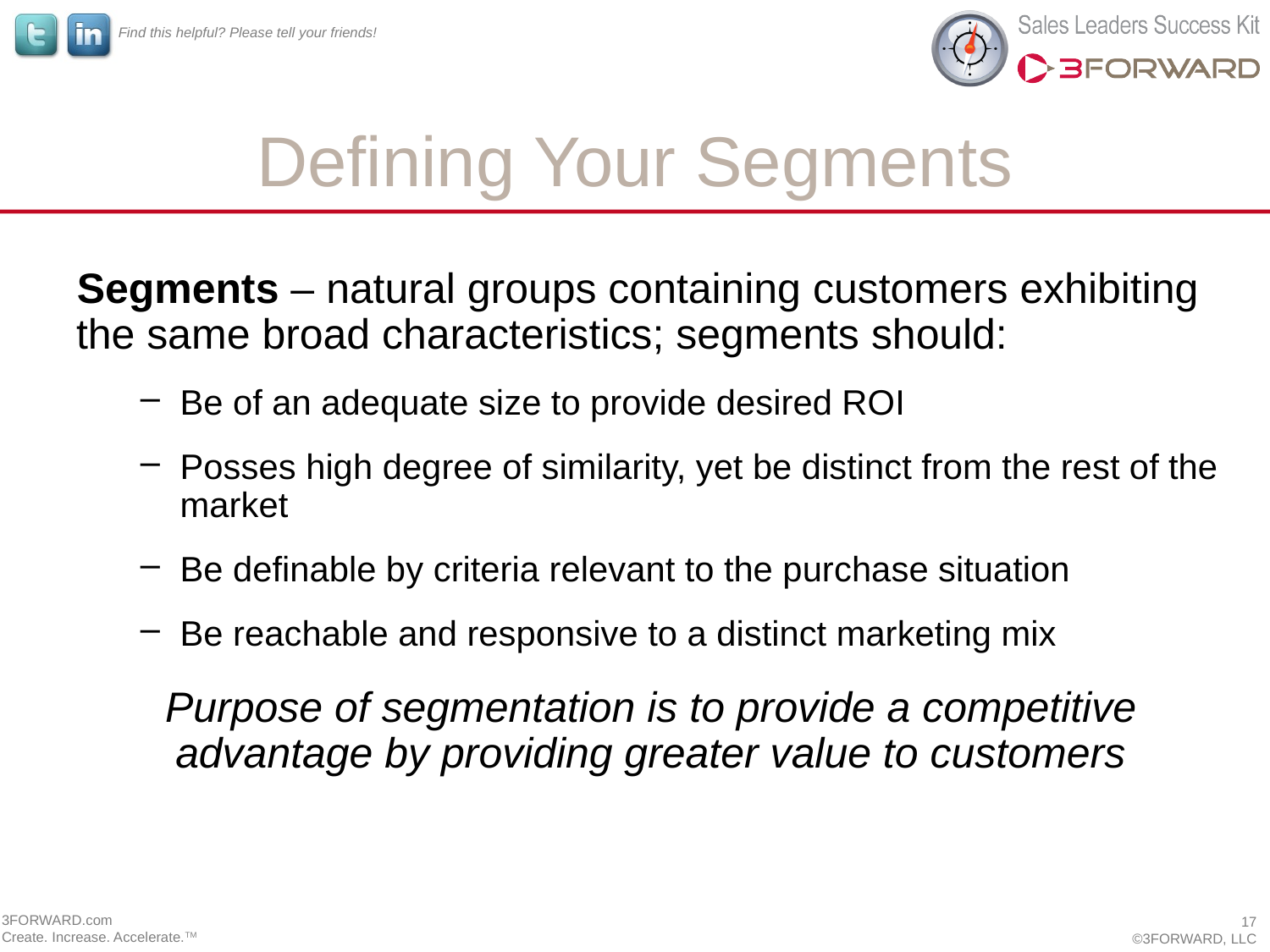

# Defining Your Segments
Segments – natural groups containing customers exhibiting the same broad characteristics; segments should:
Be of an adequate size to provide desired ROI
Posses high degree of similarity, yet be distinct from the rest of the market
Be definable by criteria relevant to the purchase situation
Be reachable and responsive to a distinct marketing mix
Purpose of segmentation is to provide a competitive advantage by providing greater value to customers
3FORWARD.com
Create. Increase. Accelerate.TM
17
©3FORWARD, LLC